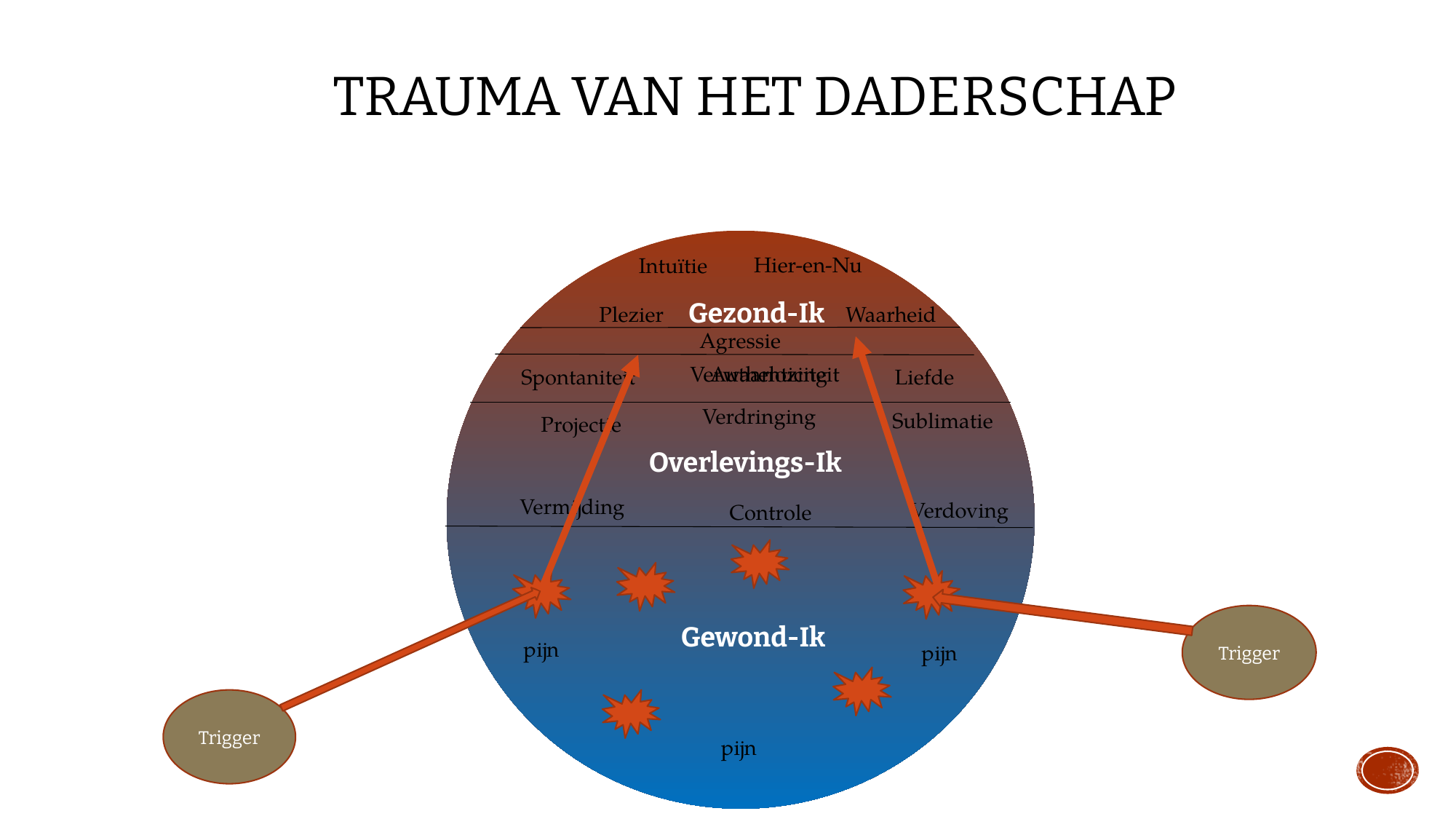

# TRAUMA VAN HET DADERSCHAP

Hier-en-Nu
Intuïtie
      Plezier
      Waarheid
        Gezond-Ik
Agressie
       Authenticiteit
      Liefde
Verwaarlozing
Spontaniteit
      Verdringing

      Sublimatie
      Projectie
Overlevings-Ik
      Vermijding
      Verdoving
       Controle

Trigger
       Gewond-Ik
     pijn
pijn

Trigger

pijn